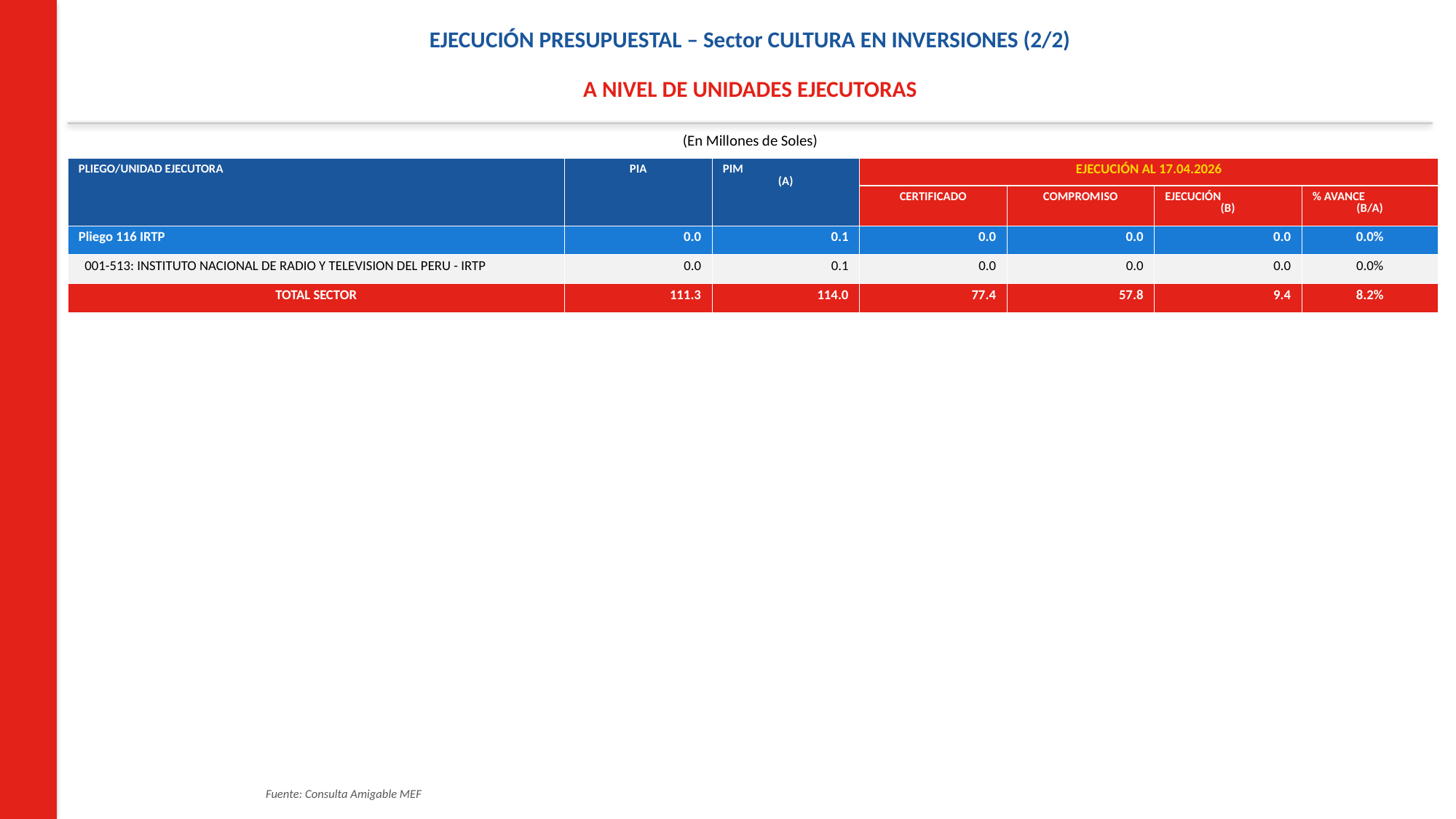

EJECUCIÓN PRESUPUESTAL – Sector CULTURA EN INVERSIONES (2/2)
A NIVEL DE UNIDADES EJECUTORAS

(En Millones de Soles)
| PLIEGO/UNIDAD EJECUTORA | PIA | PIM (A) | EJECUCIÓN AL 17.04.2026 |  |  |  |
| --- | --- | --- | --- | --- | --- | --- |
|  |  |  | CERTIFICADO | COMPROMISO | EJECUCIÓN (B) | % AVANCE (B/A) |
| Pliego 116 IRTP | 0.0 | 0.1 | 0.0 | 0.0 | 0.0 | 0.0% |
| 001-513: INSTITUTO NACIONAL DE RADIO Y TELEVISION DEL PERU - IRTP | 0.0 | 0.1 | 0.0 | 0.0 | 0.0 | 0.0% |
| TOTAL SECTOR | 111.3 | 114.0 | 77.4 | 57.8 | 9.4 | 8.2% |
Fuente: Consulta Amigable MEF